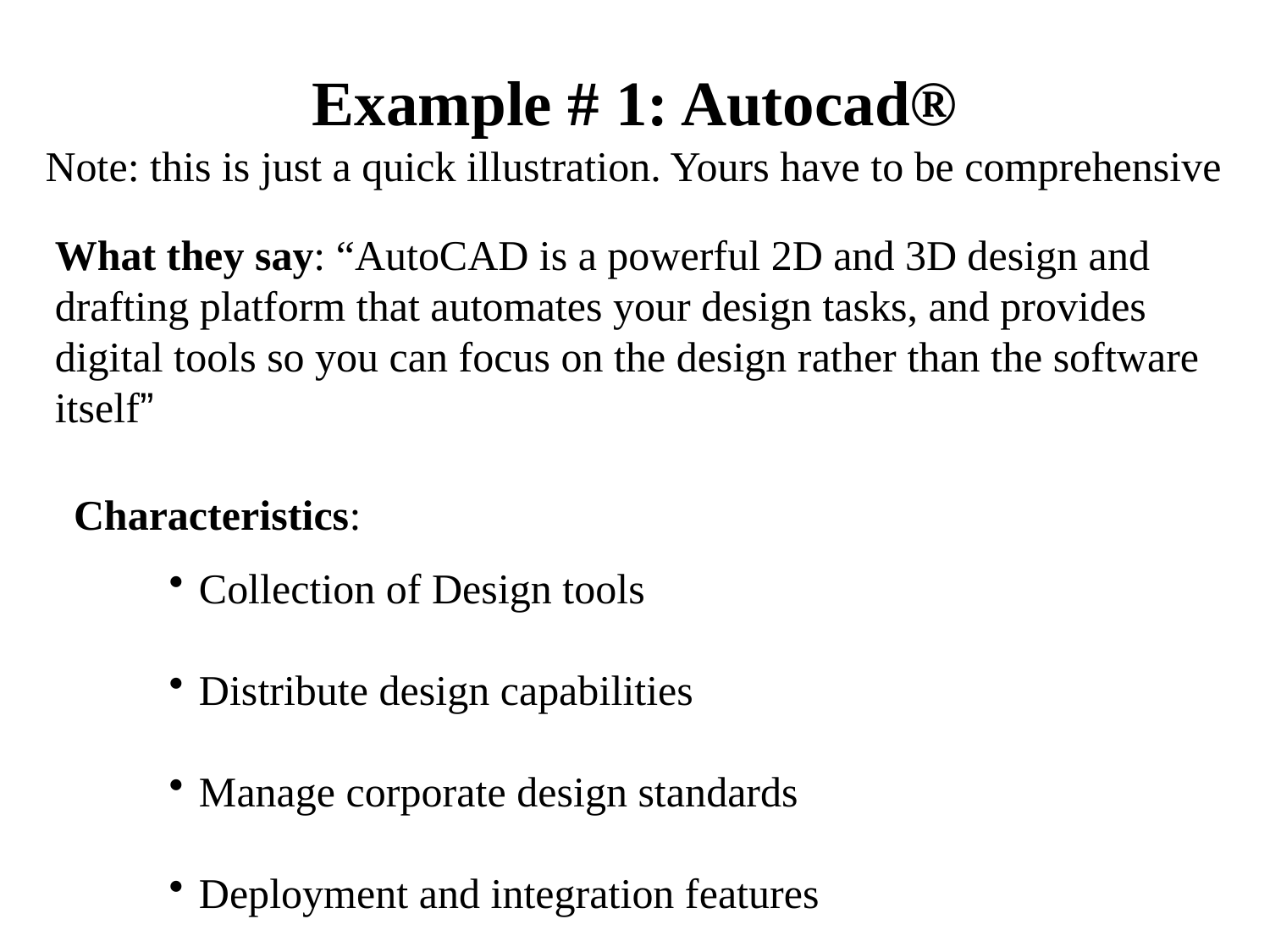

# Example # 1: Autocad®
Note: this is just a quick illustration. Yours have to be comprehensive
What they say: “AutoCAD is a powerful 2D and 3D design and drafting platform that automates your design tasks, and provides digital tools so you can focus on the design rather than the software itself”
Characteristics:
Collection of Design tools

Distribute design capabilities

Manage corporate design standards

Deployment and integration features